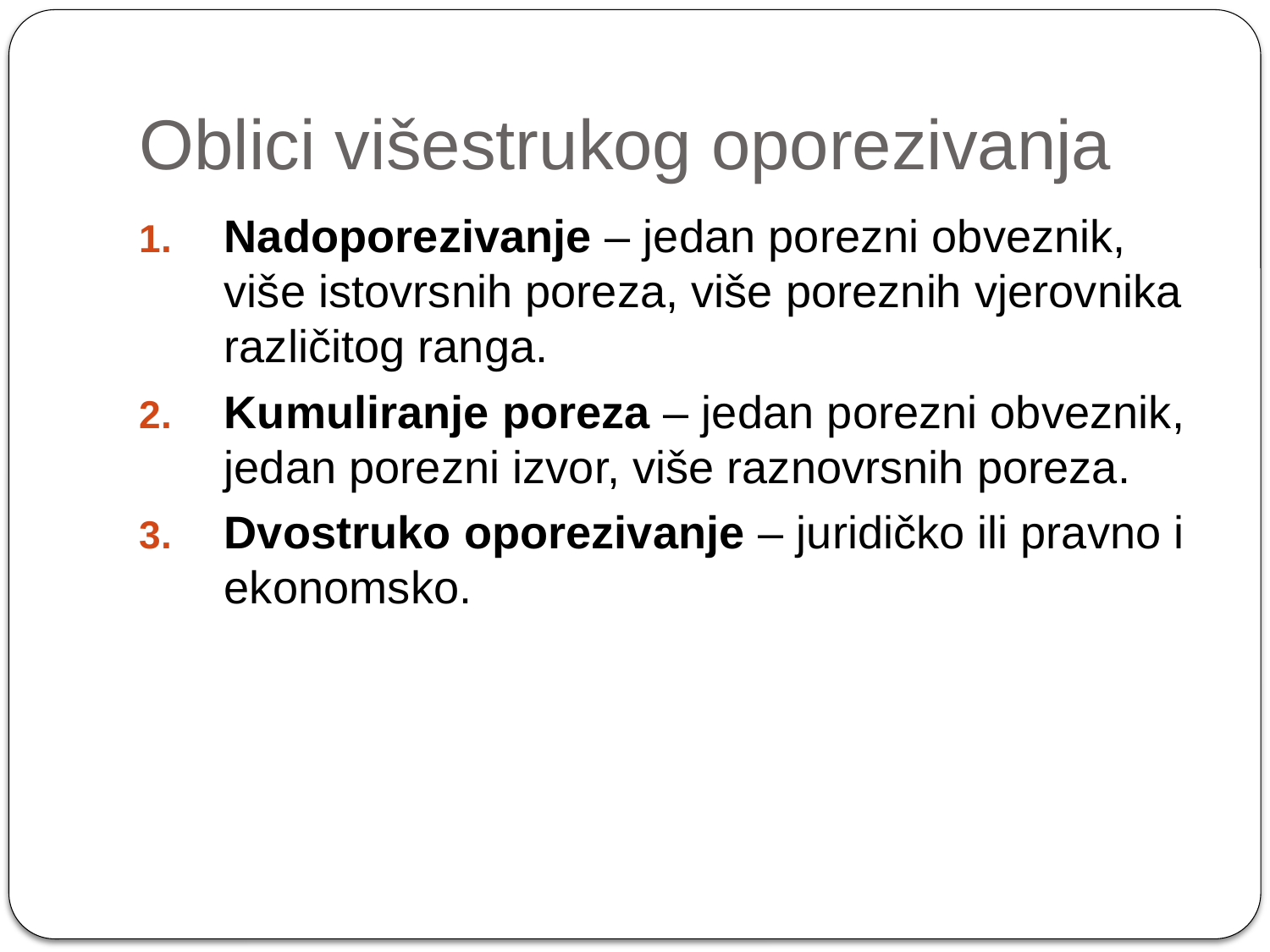

# Oblici višestrukog oporezivanja
Nadoporezivanje – jedan porezni obveznik, više istovrsnih poreza, više poreznih vjerovnika različitog ranga.
Kumuliranje poreza – jedan porezni obveznik, jedan porezni izvor, više raznovrsnih poreza.
Dvostruko oporezivanje – juridičko ili pravno i ekonomsko.